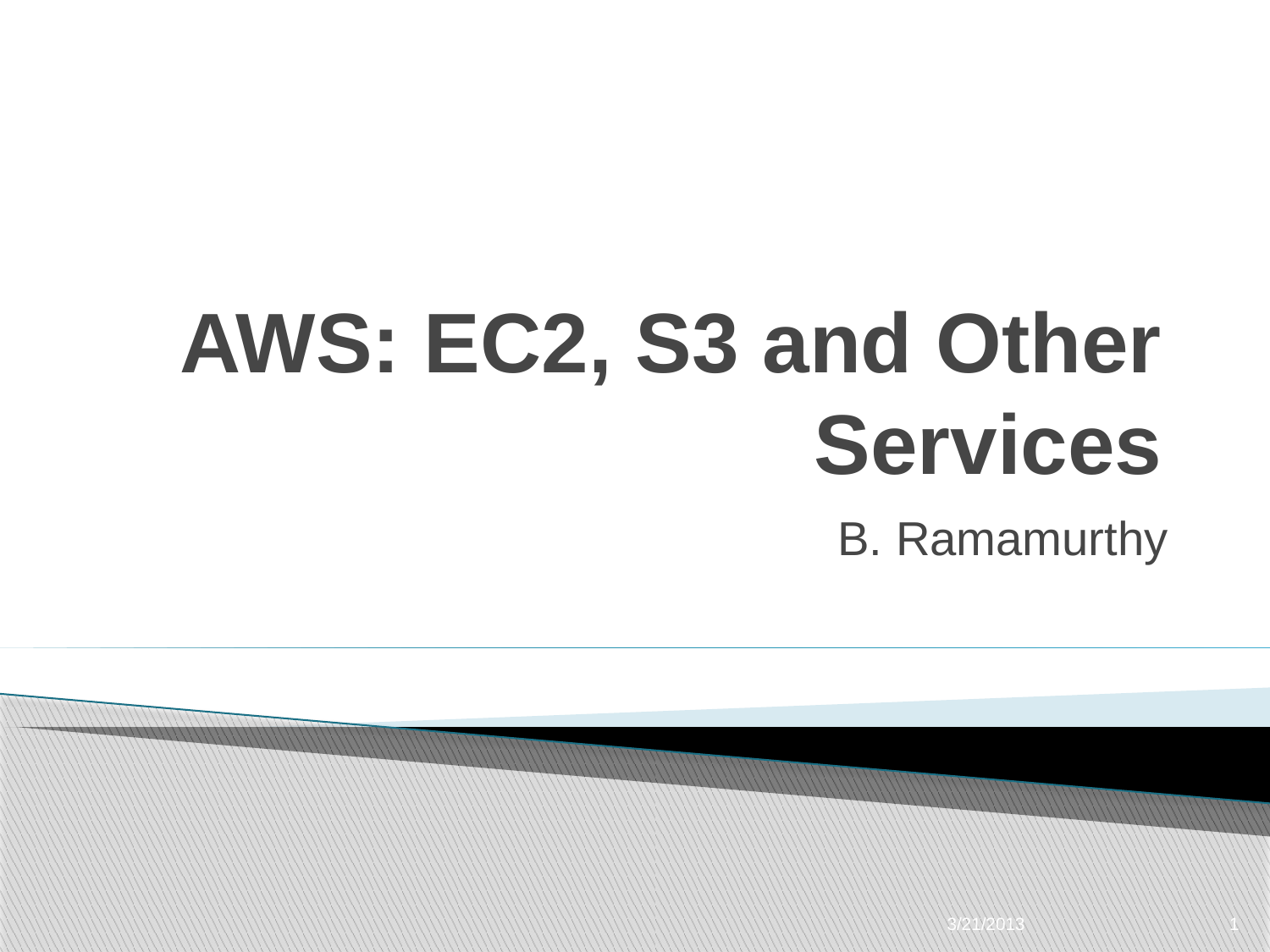

# AWS: EC2, S3 and Other Services
B. Ramamurthy
3/21/2013
1